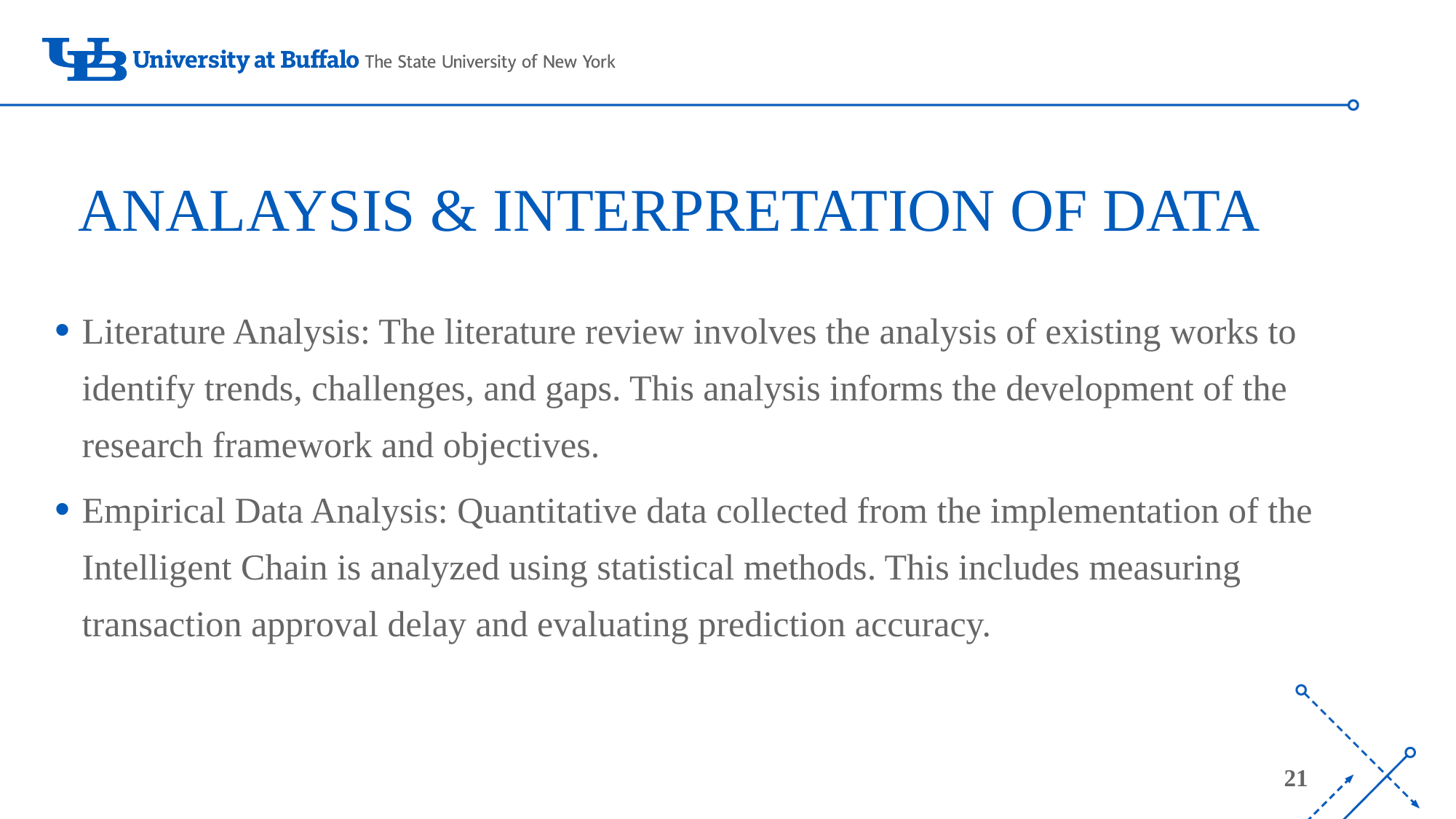

# ANALAYSIS & INTERPRETATION OF DATA
Literature Analysis: The literature review involves the analysis of existing works to identify trends, challenges, and gaps. This analysis informs the development of the research framework and objectives.
Empirical Data Analysis: Quantitative data collected from the implementation of the Intelligent Chain is analyzed using statistical methods. This includes measuring transaction approval delay and evaluating prediction accuracy.